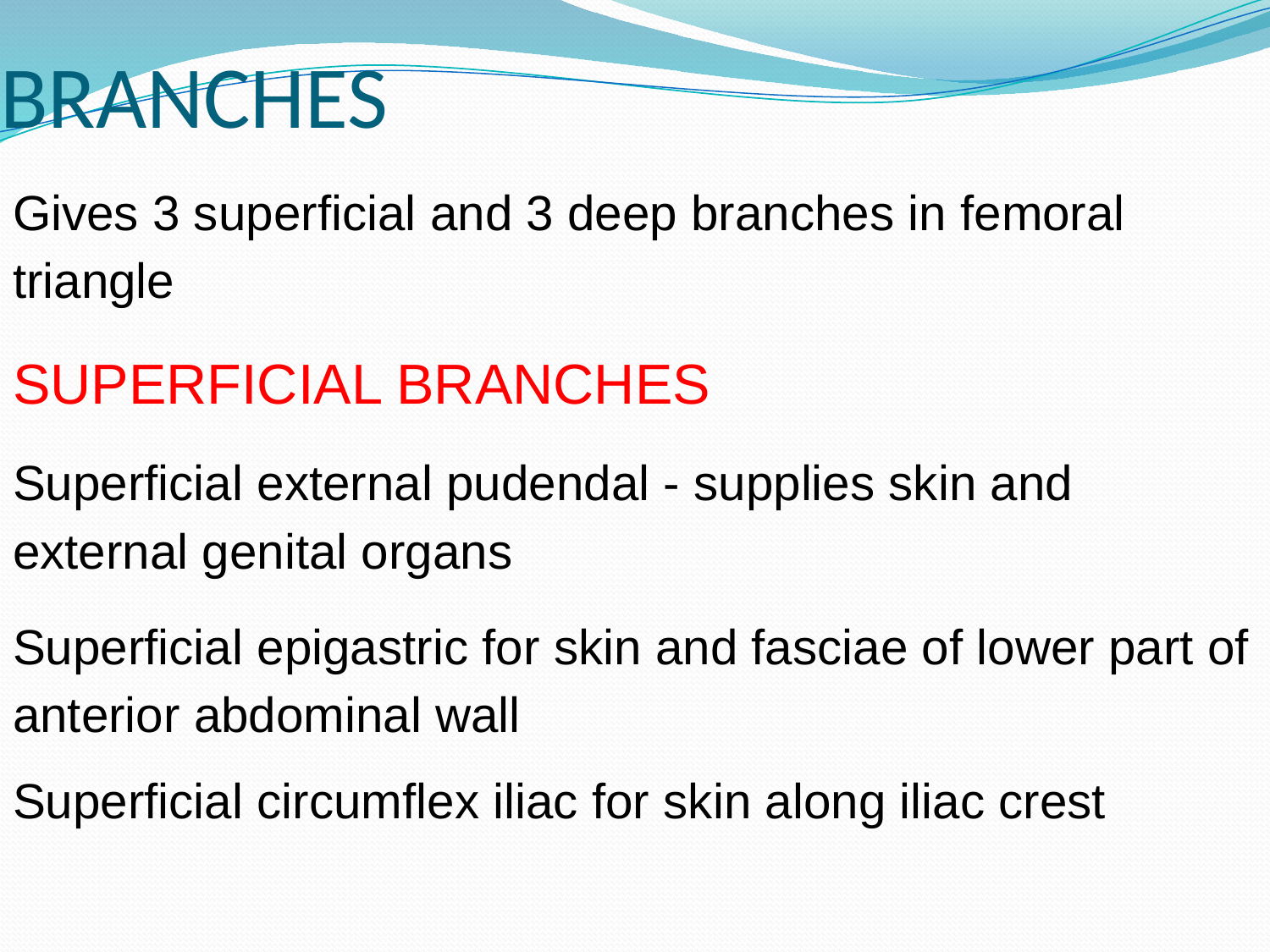

# BRANCHES
Gives 3 superficial and 3 deep branches in femoral triangle
SUPERFICIAL BRANCHES
Superficial external pudendal - supplies skin and external genital organs
Superficial epigastric for skin and fasciae of lower part of anterior abdominal wall
Superficial circumflex iliac for skin along iliac crest